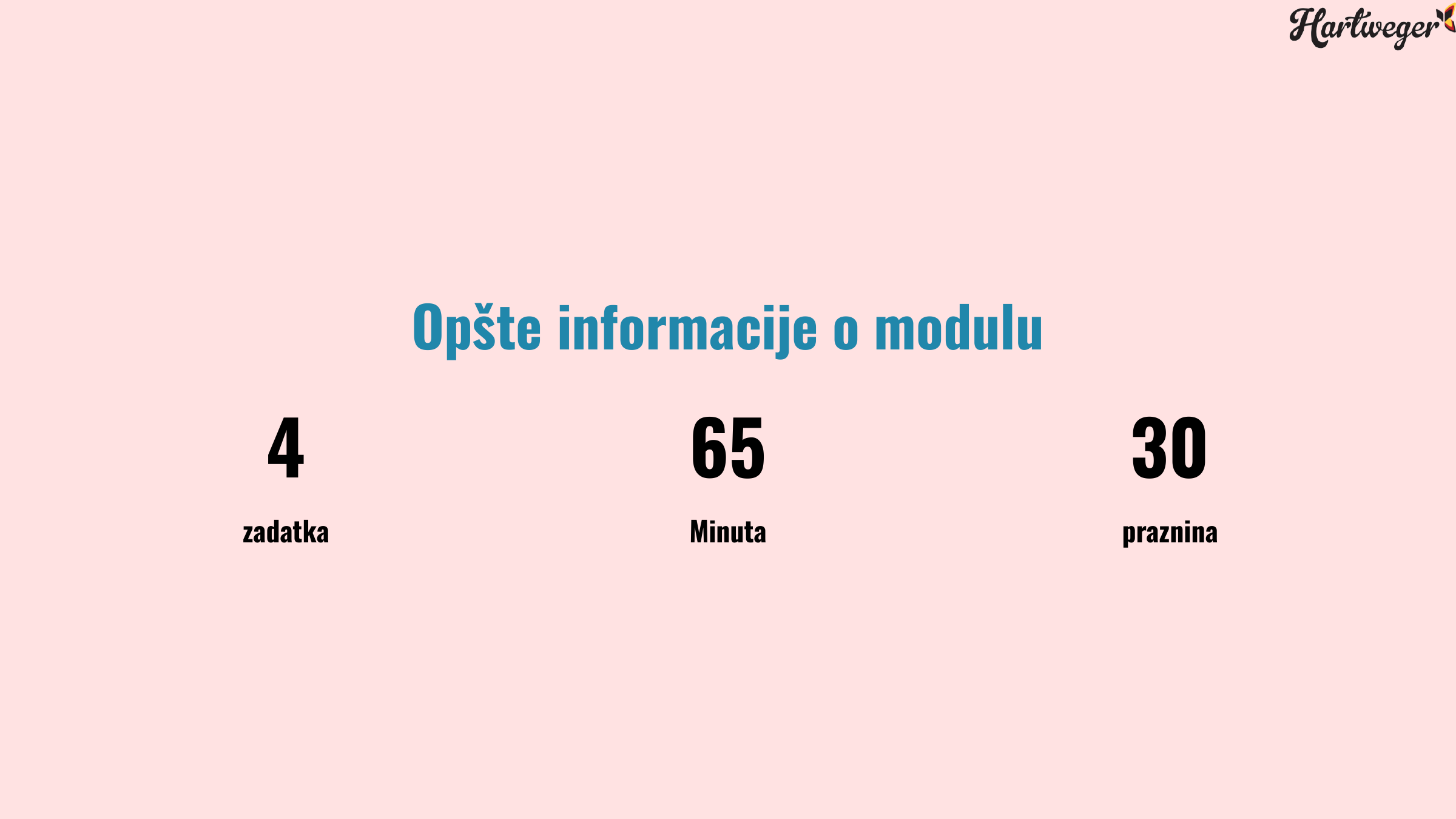

Opšte informacije o modulu
4
65
30
zadatka
Minuta
praznina